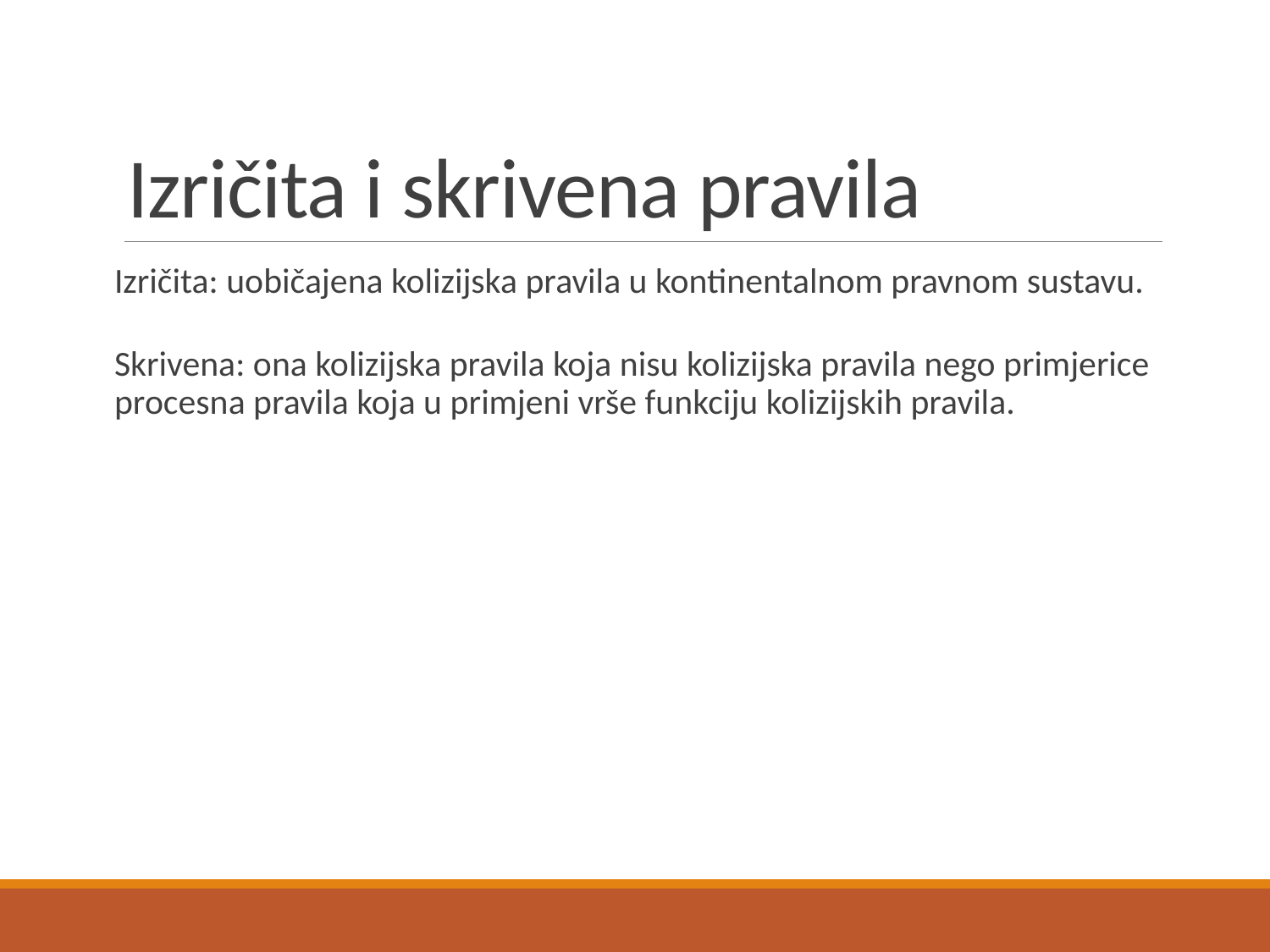

# Izričita i skrivena pravila
Izričita: uobičajena kolizijska pravila u kontinentalnom pravnom sustavu.

Skrivena: ona kolizijska pravila koja nisu kolizijska pravila nego primjerice procesna pravila koja u primjeni vrše funkciju kolizijskih pravila.